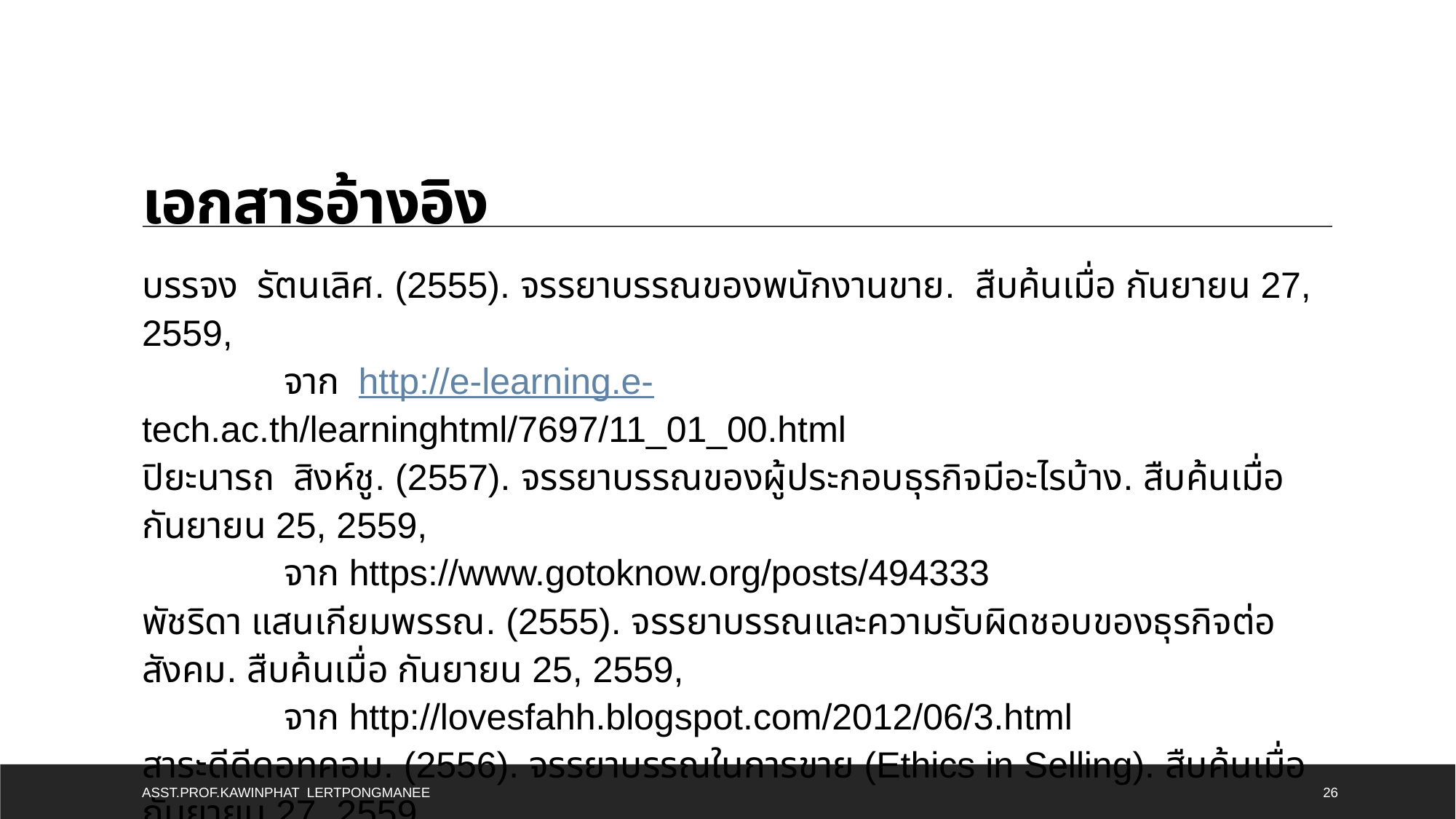

# เอกสารอ้างอิง
บรรจง  รัตนเลิศ. (2555). จรรยาบรรณของพนักงานขาย.  สืบค้นเมื่อ กันยายน 27, 2559,
               จาก  http://e-learning.e-   tech.ac.th/learninghtml/7697/11_01_00.html
ปิยะนารถ  สิงห์ชู. (2557). จรรยาบรรณของผู้ประกอบธุรกิจมีอะไรบ้าง. สืบค้นเมื่อ กันยายน 25, 2559,
               จาก https://www.gotoknow.org/posts/494333
พัชริดา แสนเกียมพรรณ. (2555). จรรยาบรรณและความรับผิดชอบของธุรกิจต่อสังคม. สืบค้นเมื่อ กันยายน 25, 2559,
               จาก http://lovesfahh.blogspot.com/2012/06/3.html
สาระดีดีดอทคอม. (2556). จรรยาบรรณในการขาย (Ethics in Selling). สืบค้นเมื่อ กันยายน 27, 2559,
               จาก http://www.sara-dd.com
สุณิชชา ชอบชัย. (2556). หลักจริยธรรมสำหรับงานบริการ. สืบค้นเมื่อ กันยายน 27, 2559,
                จาก http://www.entraining.net/article-sunitcha-service-ethics.php

Asst.Prof.Kawinphat  Lertpongmanee
26